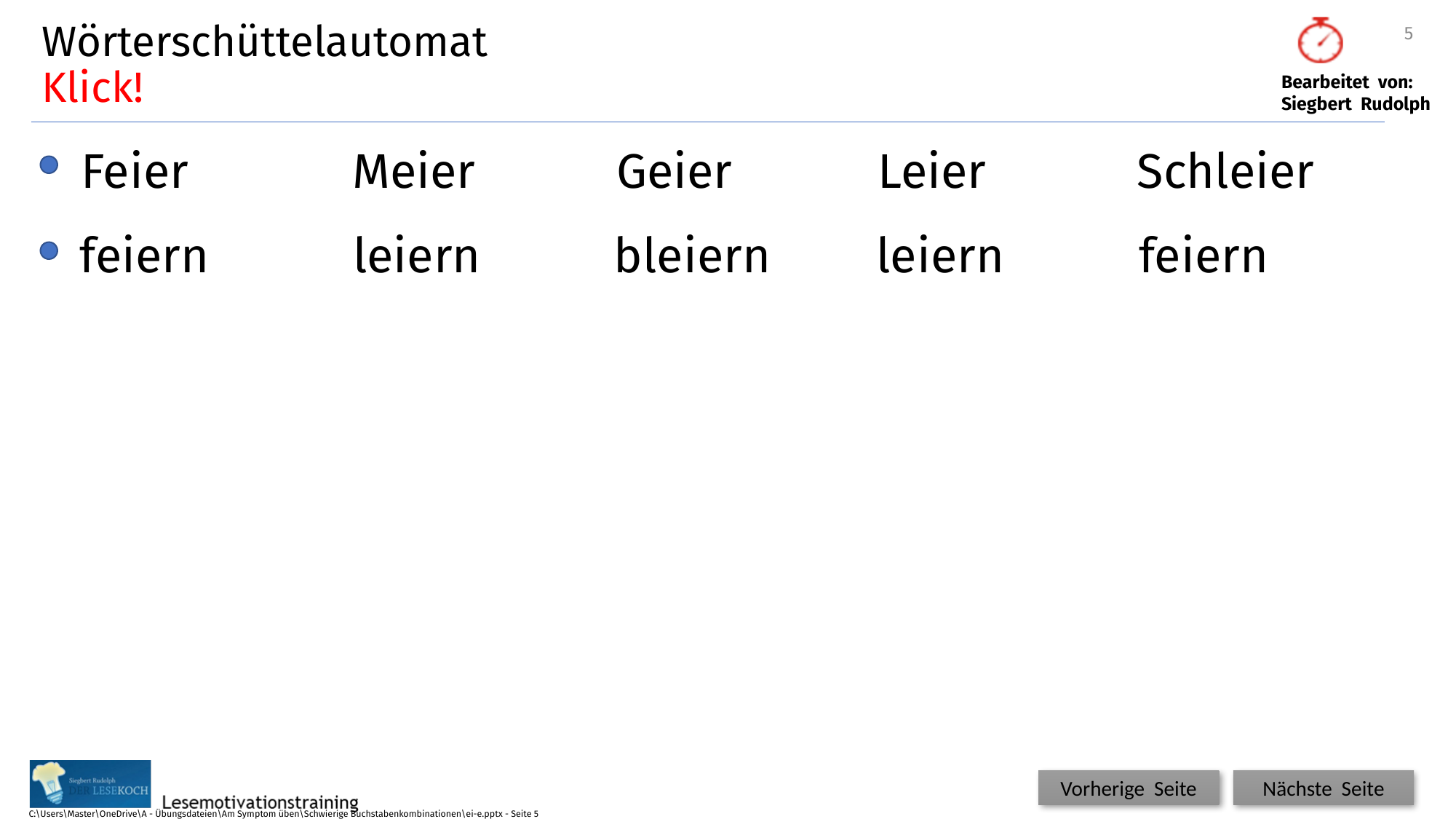

5

# Wörterschüttelautomat Klick!
Feier
Meier
Geier
Leier
Schleier

feiern
leiern
bleiern
leiern
feiern

C:\Users\Master\OneDrive\A - Übungsdateien\Am Symptom üben\Schwierige Buchstabenkombinationen\ei-e.pptx - Seite 5